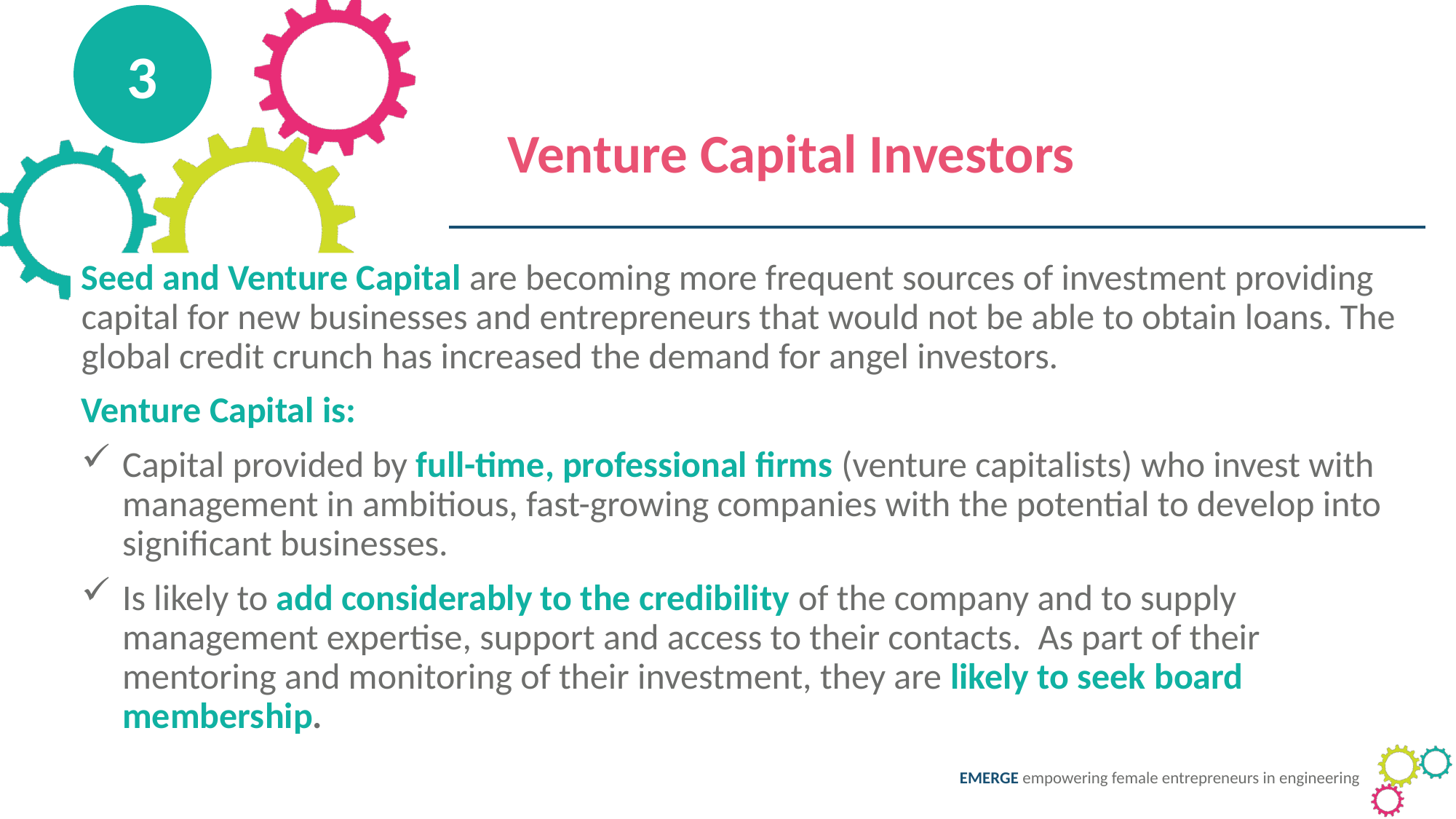

3
Venture Capital Investors
Seed and Venture Capital are becoming more frequent sources of investment providing capital for new businesses and entrepreneurs that would not be able to obtain loans. The global credit crunch has increased the demand for angel investors.
Venture Capital is:
Capital provided by full-time, professional firms (venture capitalists) who invest with management in ambitious, fast-growing companies with the potential to develop into significant businesses.
Is likely to add considerably to the credibility of the company and to supply management expertise, support and access to their contacts.  As part of their mentoring and monitoring of their investment, they are likely to seek board membership.